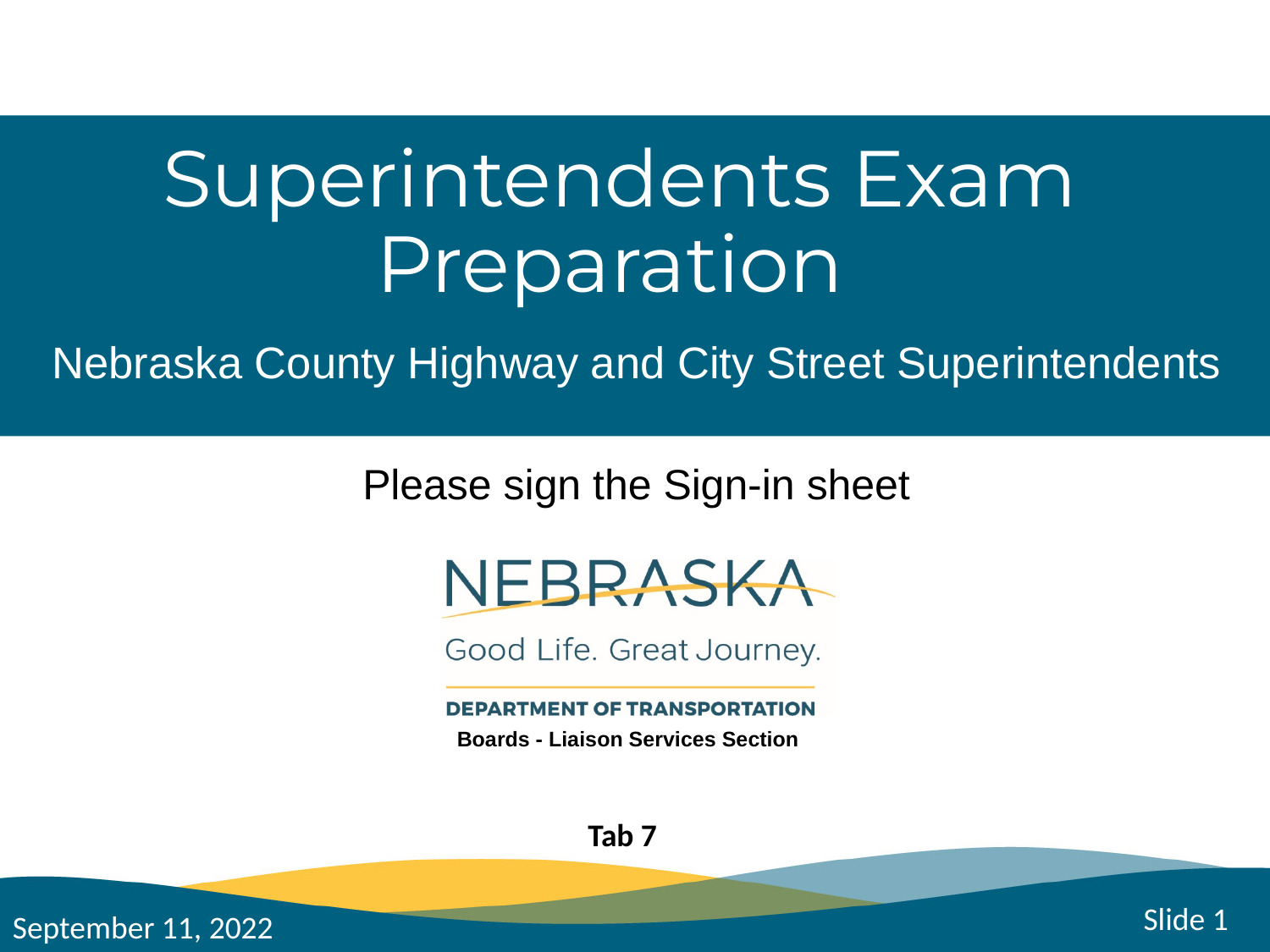

# Superintendents Exam Preparation
Nebraska County Highway and City Street Superintendents
Please sign the Sign-in sheet
Boards - Liaison Services Section
Tab 7
Slide 1
September 11, 2022